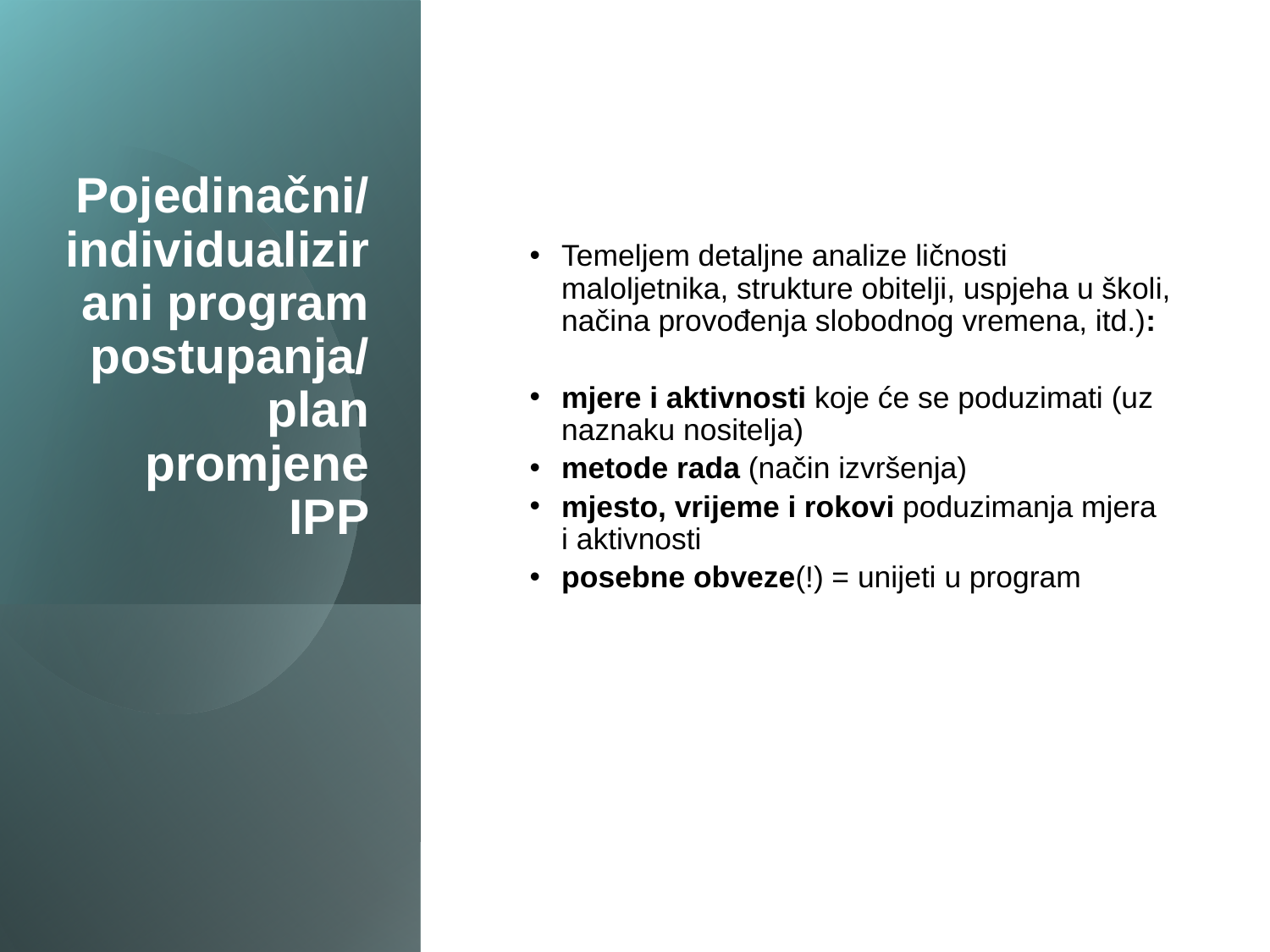

Pojedinačni/individualizirani program postupanja/plan promjene IPP
Temeljem detaljne analize ličnosti maloljetnika, strukture obitelji, uspjeha u školi, načina provođenja slobodnog vremena, itd.):

mjere i aktivnosti koje će se poduzimati (uz naznaku nositelja)
metode rada (način izvršenja)
mjesto, vrijeme i rokovi poduzimanja mjera i aktivnosti
posebne obveze(!) = unijeti u program